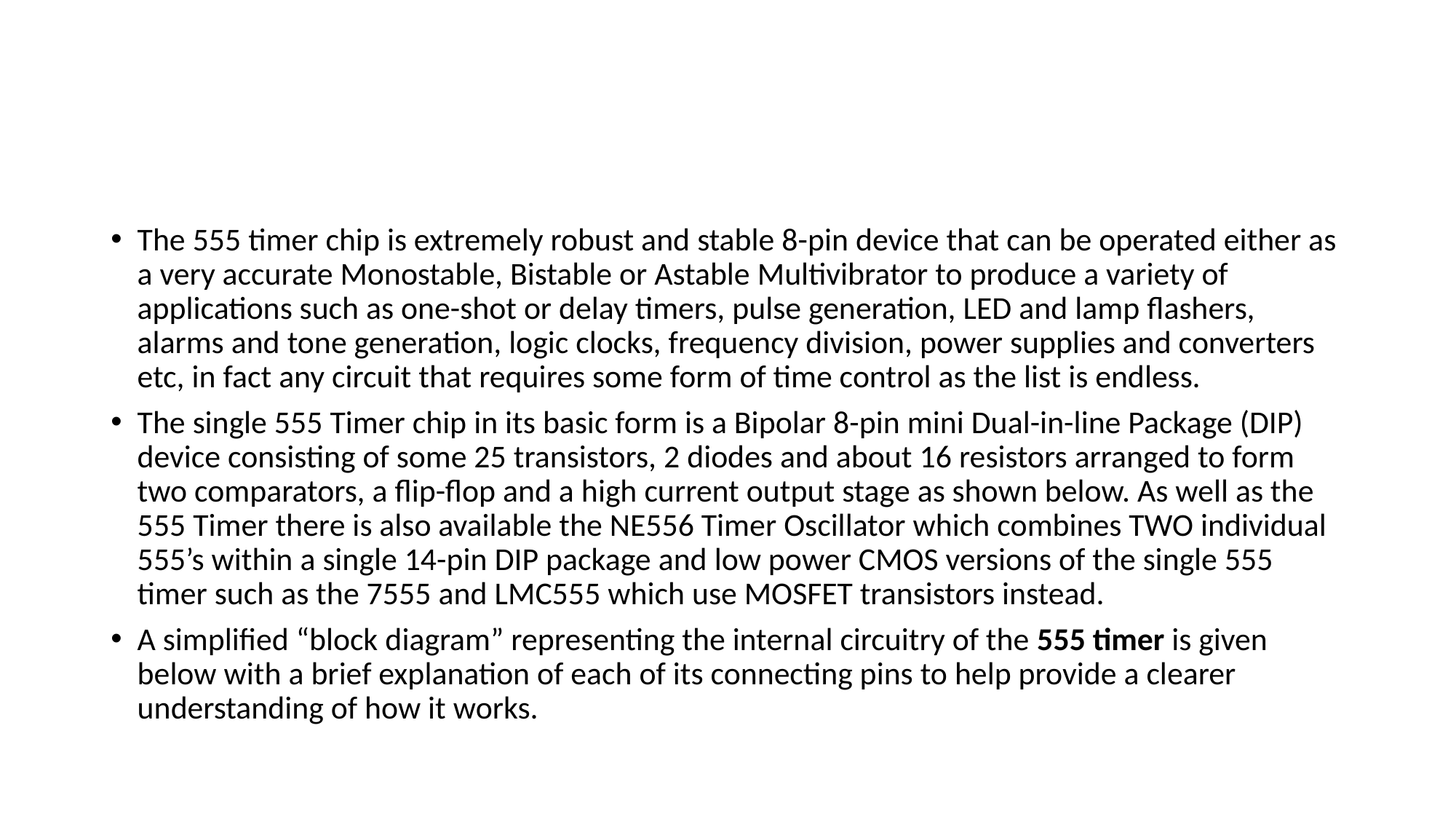

#
The 555 timer chip is extremely robust and stable 8-pin device that can be operated either as a very accurate Monostable, Bistable or Astable Multivibrator to produce a variety of applications such as one-shot or delay timers, pulse generation, LED and lamp flashers, alarms and tone generation, logic clocks, frequency division, power supplies and converters etc, in fact any circuit that requires some form of time control as the list is endless.
The single 555 Timer chip in its basic form is a Bipolar 8-pin mini Dual-in-line Package (DIP) device consisting of some 25 transistors, 2 diodes and about 16 resistors arranged to form two comparators, a flip-flop and a high current output stage as shown below. As well as the 555 Timer there is also available the NE556 Timer Oscillator which combines TWO individual 555’s within a single 14-pin DIP package and low power CMOS versions of the single 555 timer such as the 7555 and LMC555 which use MOSFET transistors instead.
A simplified “block diagram” representing the internal circuitry of the 555 timer is given below with a brief explanation of each of its connecting pins to help provide a clearer understanding of how it works.